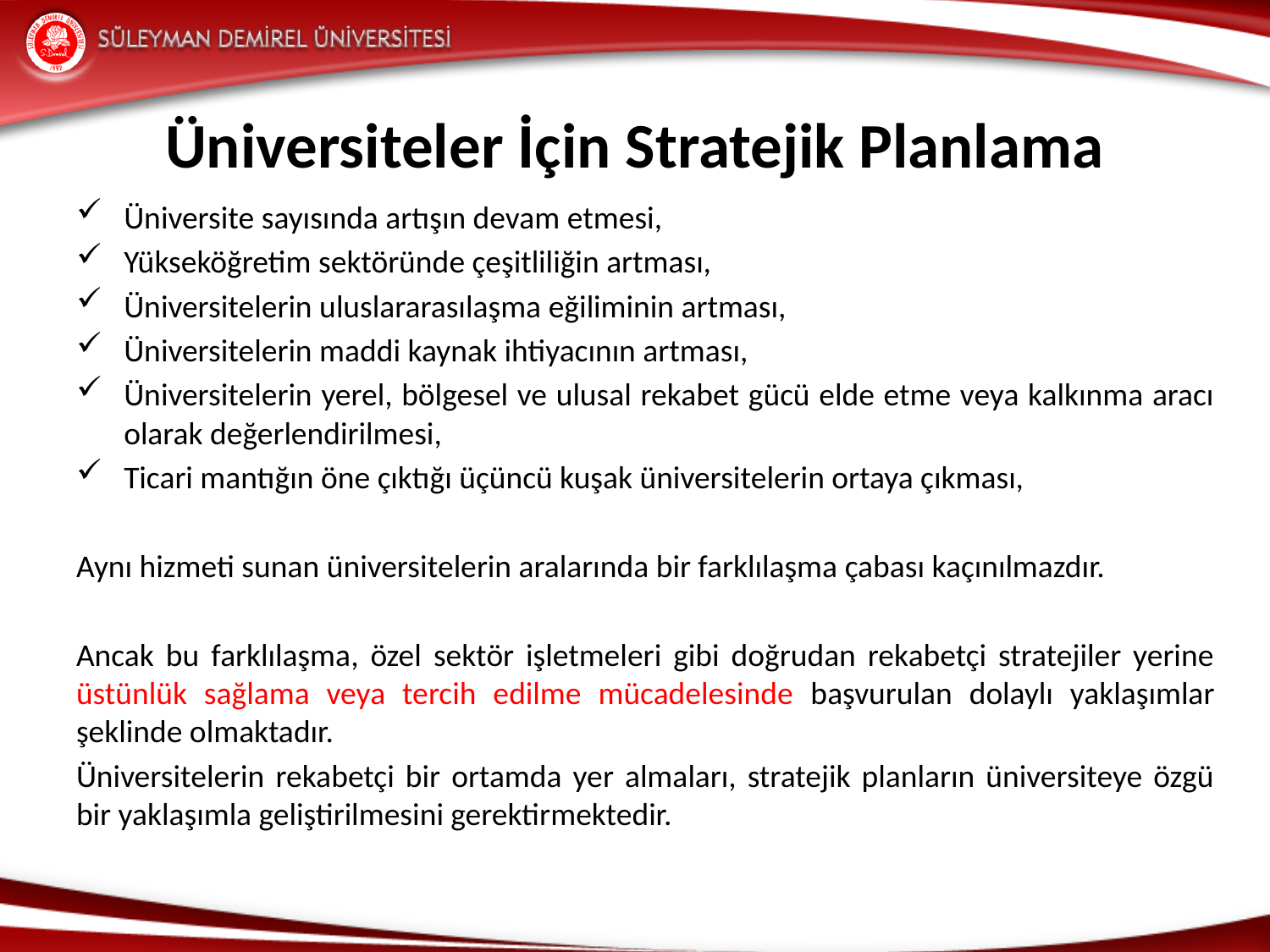

# Üniversiteler İçin Stratejik Planlama
Üniversite sayısında artışın devam etmesi,
Yükseköğretim sektöründe çeşitliliğin artması,
Üniversitelerin uluslararasılaşma eğiliminin artması,
Üniversitelerin maddi kaynak ihtiyacının artması,
Üniversitelerin yerel, bölgesel ve ulusal rekabet gücü elde etme veya kalkınma aracı olarak değerlendirilmesi,
Ticari mantığın öne çıktığı üçüncü kuşak üniversitelerin ortaya çıkması,

Aynı hizmeti sunan üniversitelerin aralarında bir farklılaşma çabası kaçınılmazdır.

Ancak bu farklılaşma, özel sektör işletmeleri gibi doğrudan rekabetçi stratejiler yerine üstünlük sağlama veya tercih edilme mücadelesinde başvurulan dolaylı yaklaşımlar şeklinde olmaktadır.
Üniversitelerin rekabetçi bir ortamda yer almaları, stratejik planların üniversiteye özgü bir yaklaşımla geliştirilmesini gerektirmektedir.